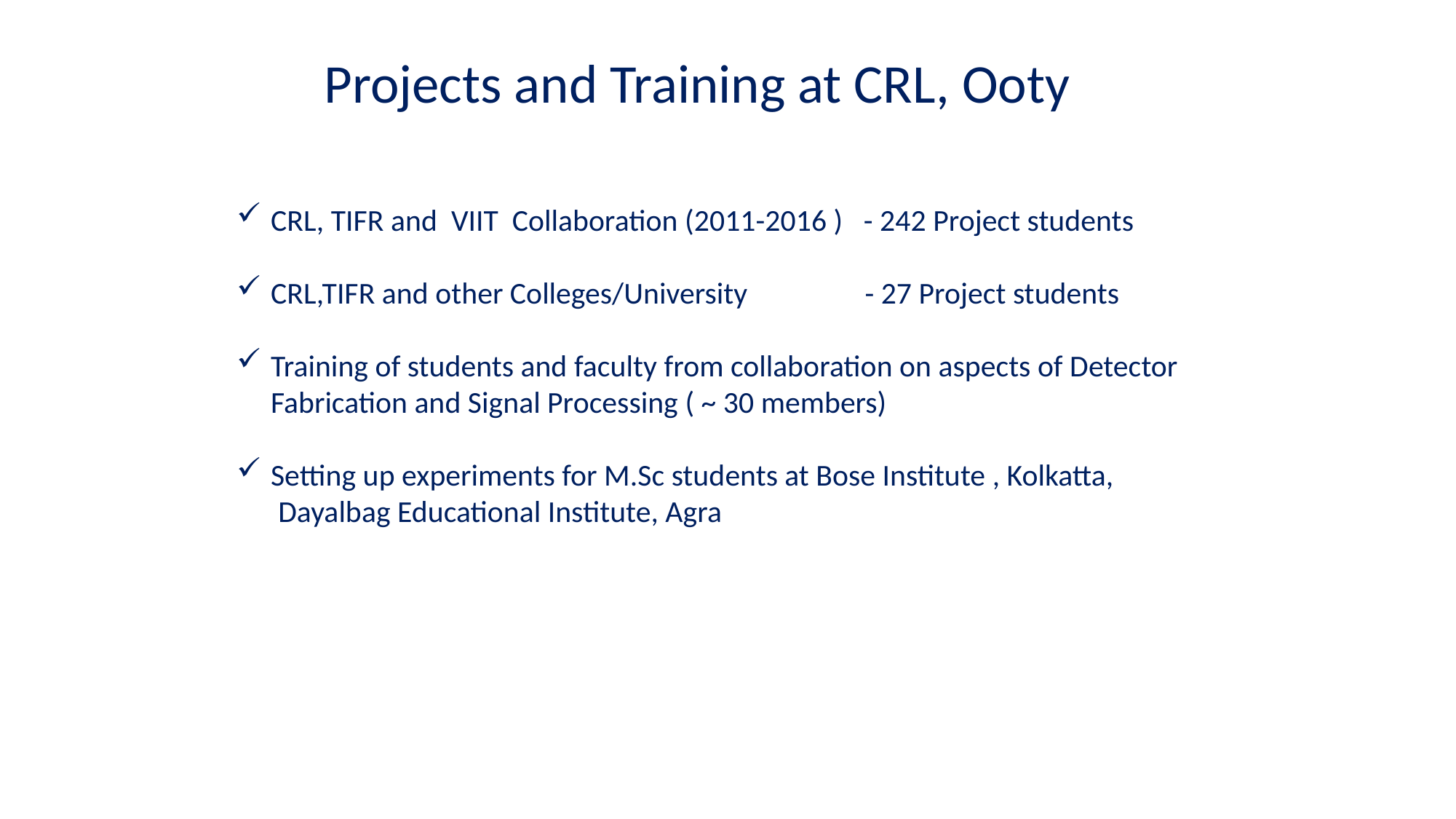

Projects and Training at CRL, Ooty

CRL, TIFR and  VIIT  Collaboration (2011-2016 )   - 242 Project students

CRL,TIFR and other Colleges/University                 - 27 Project students

Training of students and faculty from collaboration on aspects of Detector Fabrication and Signal Processing ( ~ 30 members)

Setting up experiments for M.Sc students at Bose Institute , Kolkatta,
      Dayalbag Educational Institute, Agra